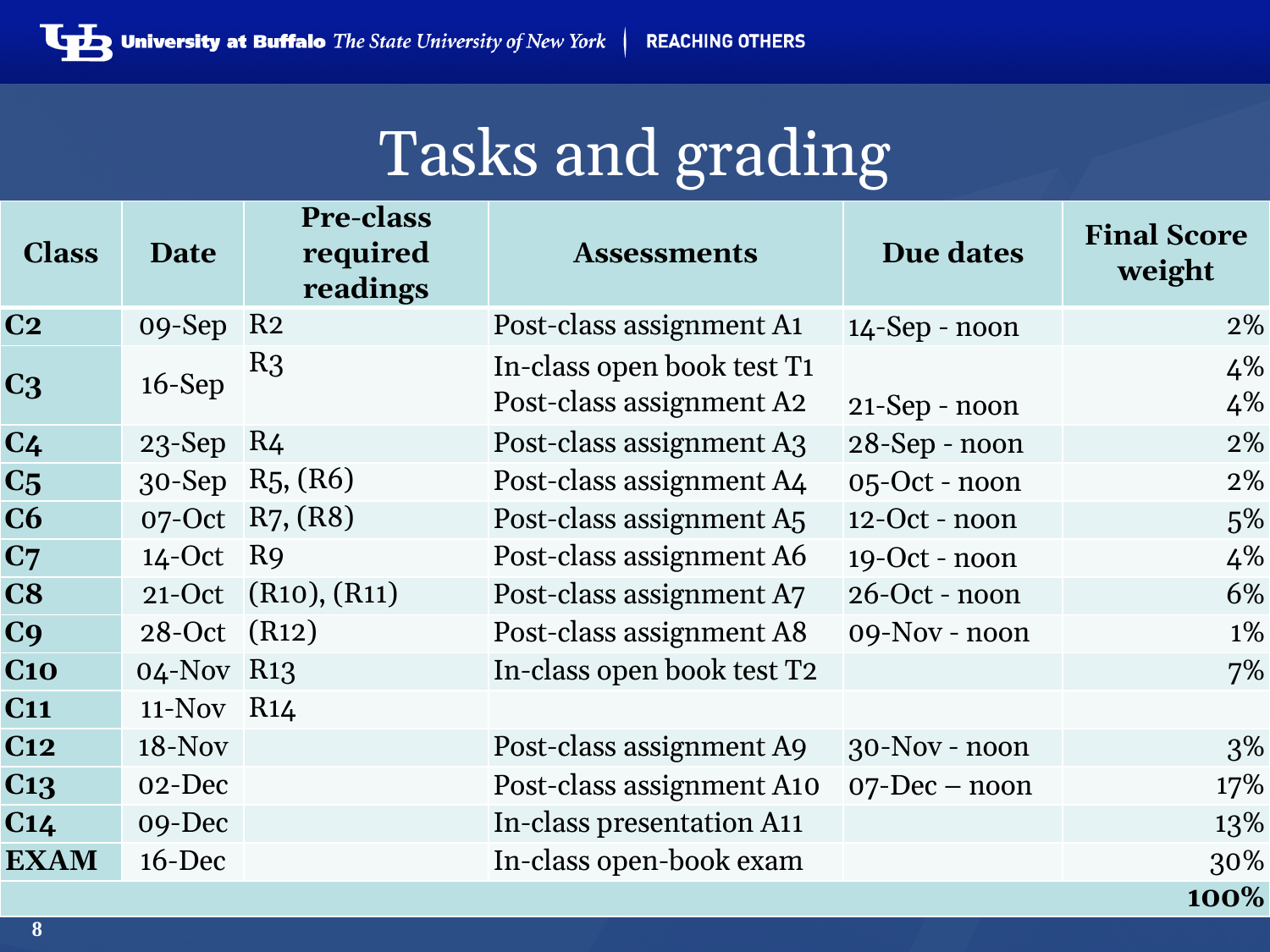

# Tasks and grading
| Class | Date | Pre-class required readings | Assessments | Due dates | Final Score weight |
| --- | --- | --- | --- | --- | --- |
| C2 | 09-Sep | R2 | Post-class assignment A1 | 14-Sep - noon | 2% |
| C3 | 16-Sep | R3 | In-class open book test T1 Post-class assignment A2 | 21-Sep - noon | 4% 4% |
| C4 | 23-Sep | R4 | Post-class assignment A3 | 28-Sep - noon | 2% |
| C5 | 30-Sep | R5, (R6) | Post-class assignment A4 | 05-Oct - noon | 2% |
| C6 | 07-Oct | R7, (R8) | Post-class assignment A5 | 12-Oct - noon | 5% |
| C7 | 14-Oct | R9 | Post-class assignment A6 | 19-Oct - noon | 4% |
| C8 | 21-Oct | (R10), (R11) | Post-class assignment A7 | 26-Oct - noon | 6% |
| C9 | 28-Oct | (R12) | Post-class assignment A8 | 09-Nov - noon | 1% |
| C10 | 04-Nov | R13 | In-class open book test T2 |  | 7% |
| C11 | 11-Nov | R14 |  |  |  |
| C12 | 18-Nov |  | Post-class assignment A9 | 30-Nov - noon | 3% |
| C13 | 02-Dec |  | Post-class assignment A10 | 07-Dec – noon | 17% |
| C14 | 09-Dec |  | In-class presentation A11 |  | 13% |
| EXAM | 16-Dec |  | In-class open-book exam |  | 30% |
| 100% |  |  |  |  |  |
8